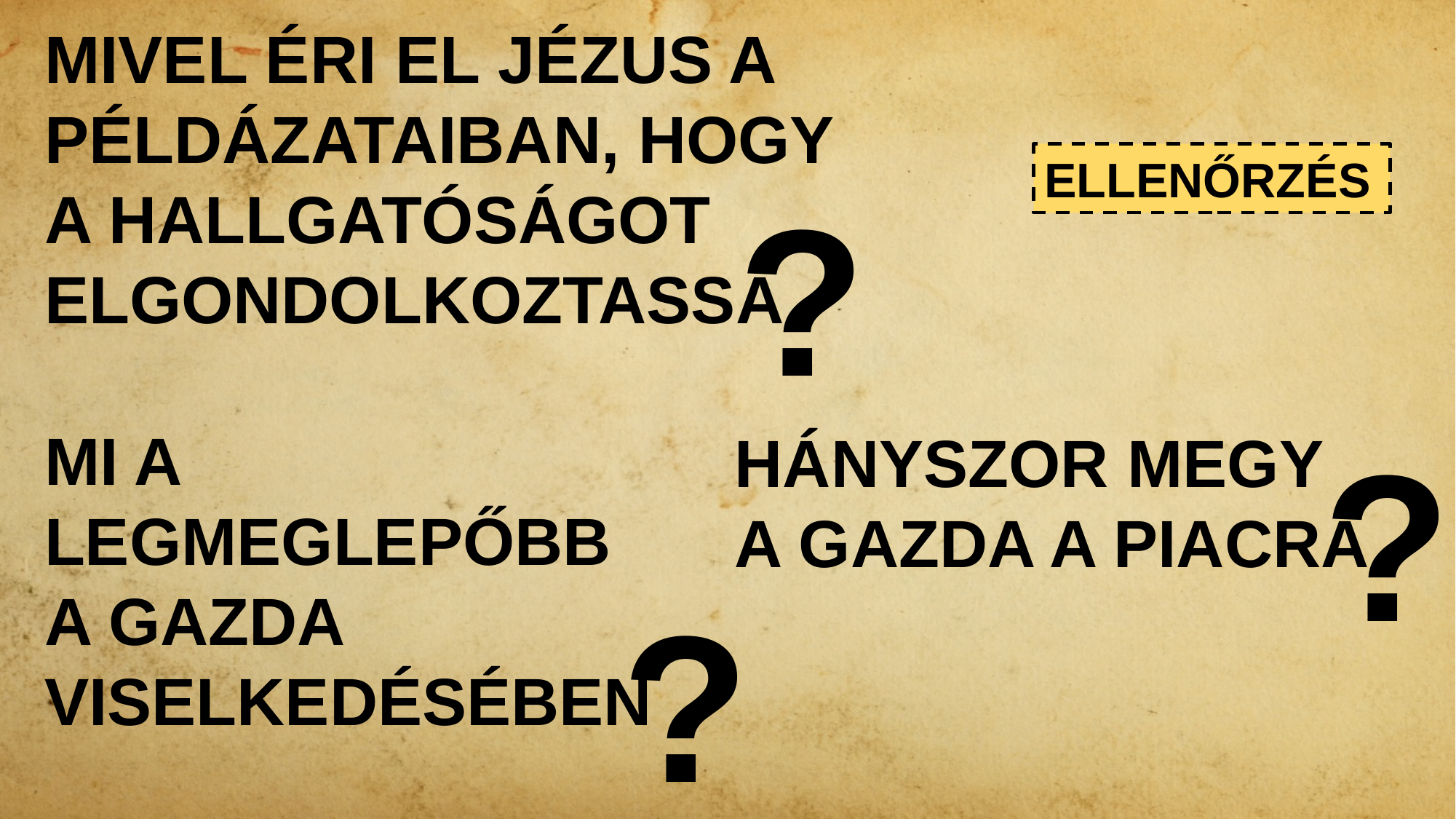

MIVEL ÉRI EL JÉZUS A PÉLDÁZATAIBAN, HOGY A HALLGATÓSÁGOT ELGONDOLKOZTASSA
ELLENŐRZÉS
?
?
MI A LEGMEGLEPŐBB A GAZDA VISELKEDÉSÉBEN
HÁNYSZOR MEGY A GAZDA A PIACRA
?